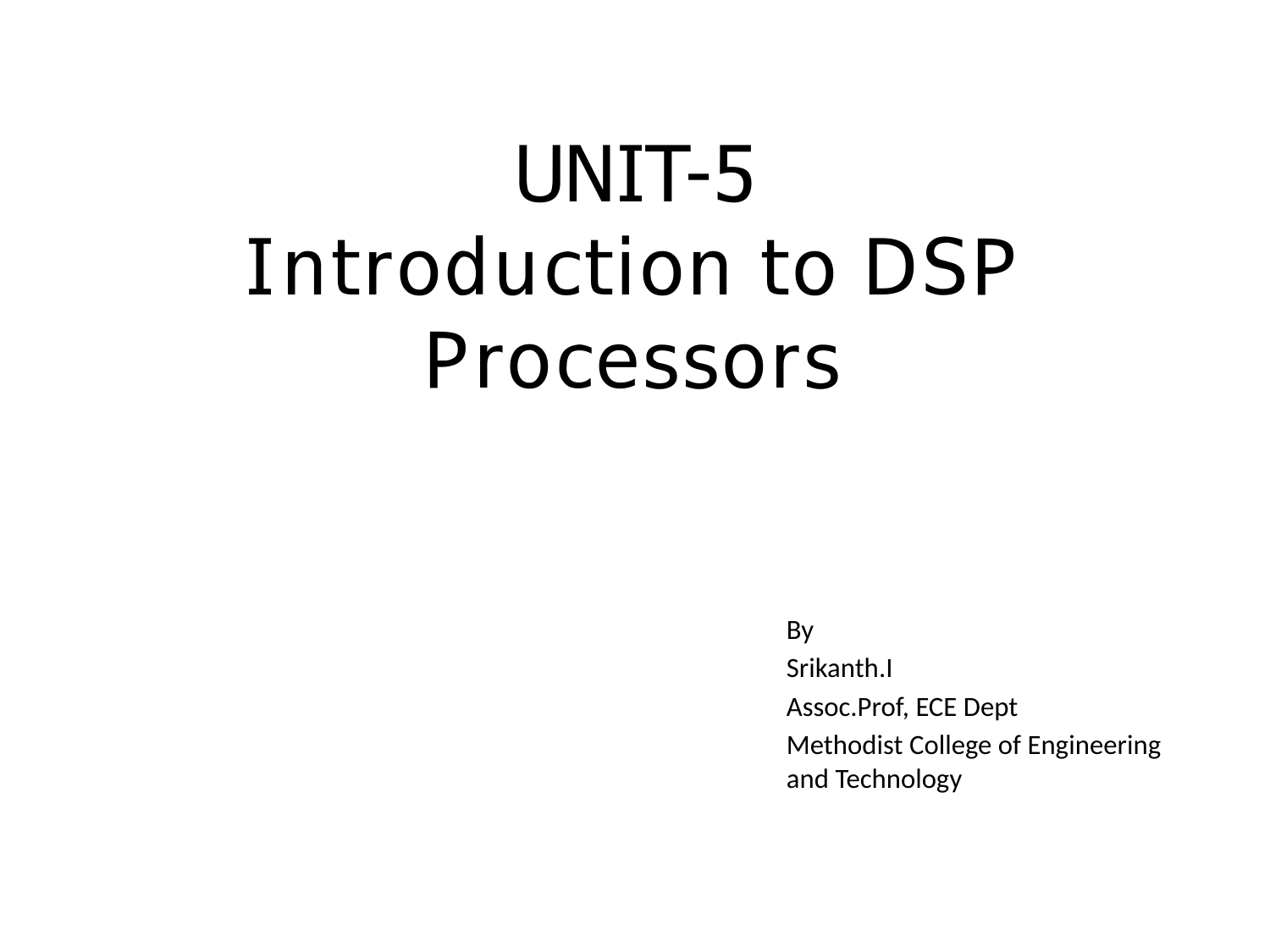

# UNIT-5 Introduction to DSP Processors
By
Srikanth.I
Assoc.Prof, ECE Dept
Methodist College of Engineering and Technology